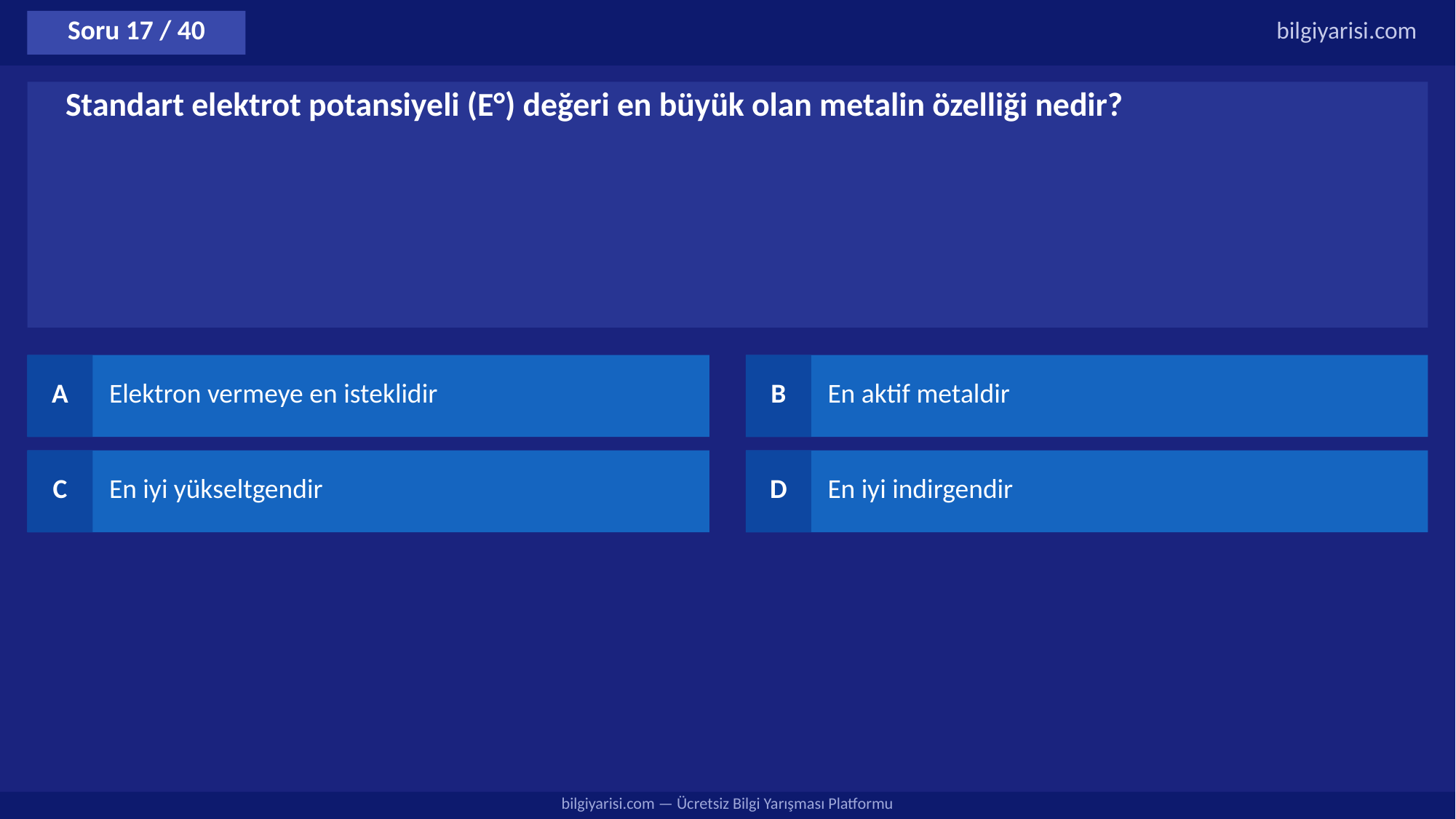

Soru 17 / 40
bilgiyarisi.com

Standart elektrot potansiyeli (E°) değeri en büyük olan metalin özelliği nedir?

A
Elektron vermeye en isteklidir

B
En aktif metaldir

C
En iyi yükseltgendir

D
En iyi indirgendir
bilgiyarisi.com — Ücretsiz Bilgi Yarışması Platformu